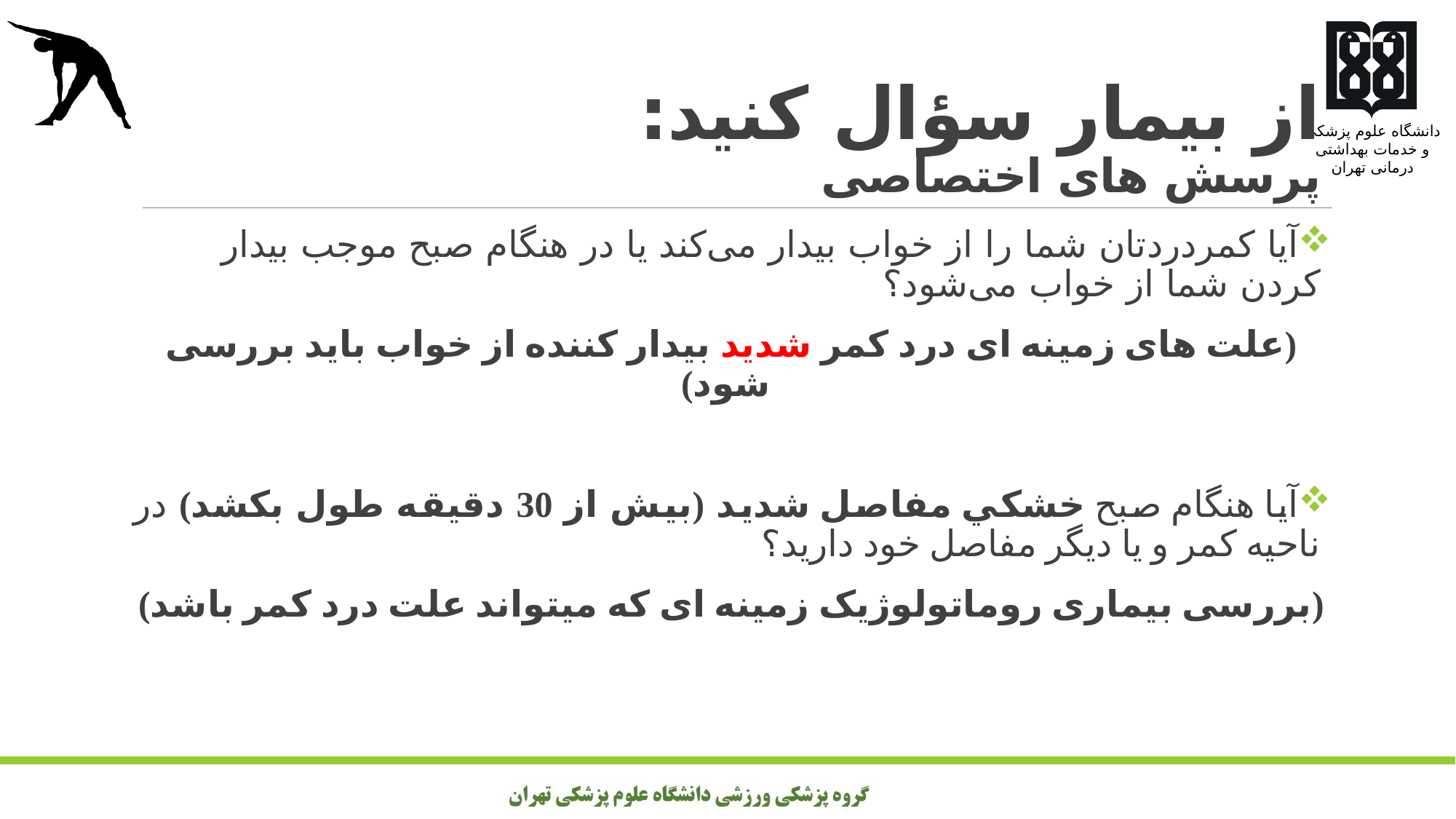

# از بیمار سؤال کنید: پرسش های اختصاصی
آیا کمردردتان شما را از خواب بیدار می‌کند یا در هنگام صبح موجب بيدار كردن شما از خواب می‌شود؟
(علت های زمینه ای درد کمر شدید بیدار کننده از خواب باید بررسی شود)

آیا هنگام صبح خشكي مفاصل شديد (بیش از 30 دقیقه طول بکشد) در ناحیه کمر و یا دیگر مفاصل خود دارید؟
(بررسی بیماری روماتولوژیک زمینه ای که میتواند علت درد کمر باشد)